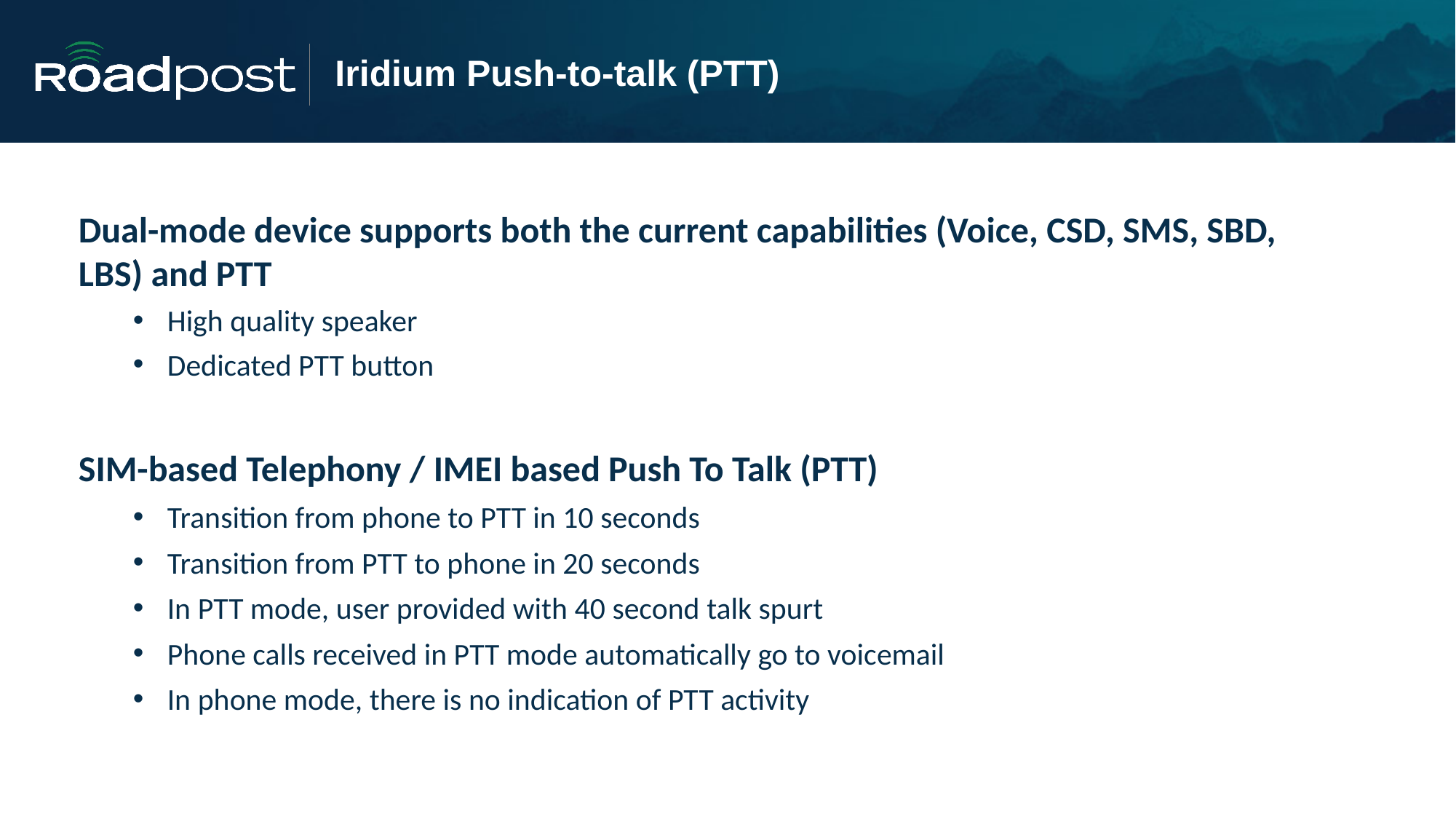

# Iridium Push-to-talk (PTT)
Dual-mode device supports both the current capabilities (Voice, CSD, SMS, SBD, LBS) and PTT
High quality speaker
Dedicated PTT button

SIM-based Telephony / IMEI based Push To Talk (PTT)
Transition from phone to PTT in 10 seconds
Transition from PTT to phone in 20 seconds
In PTT mode, user provided with 40 second talk spurt
Phone calls received in PTT mode automatically go to voicemail
In phone mode, there is no indication of PTT activity